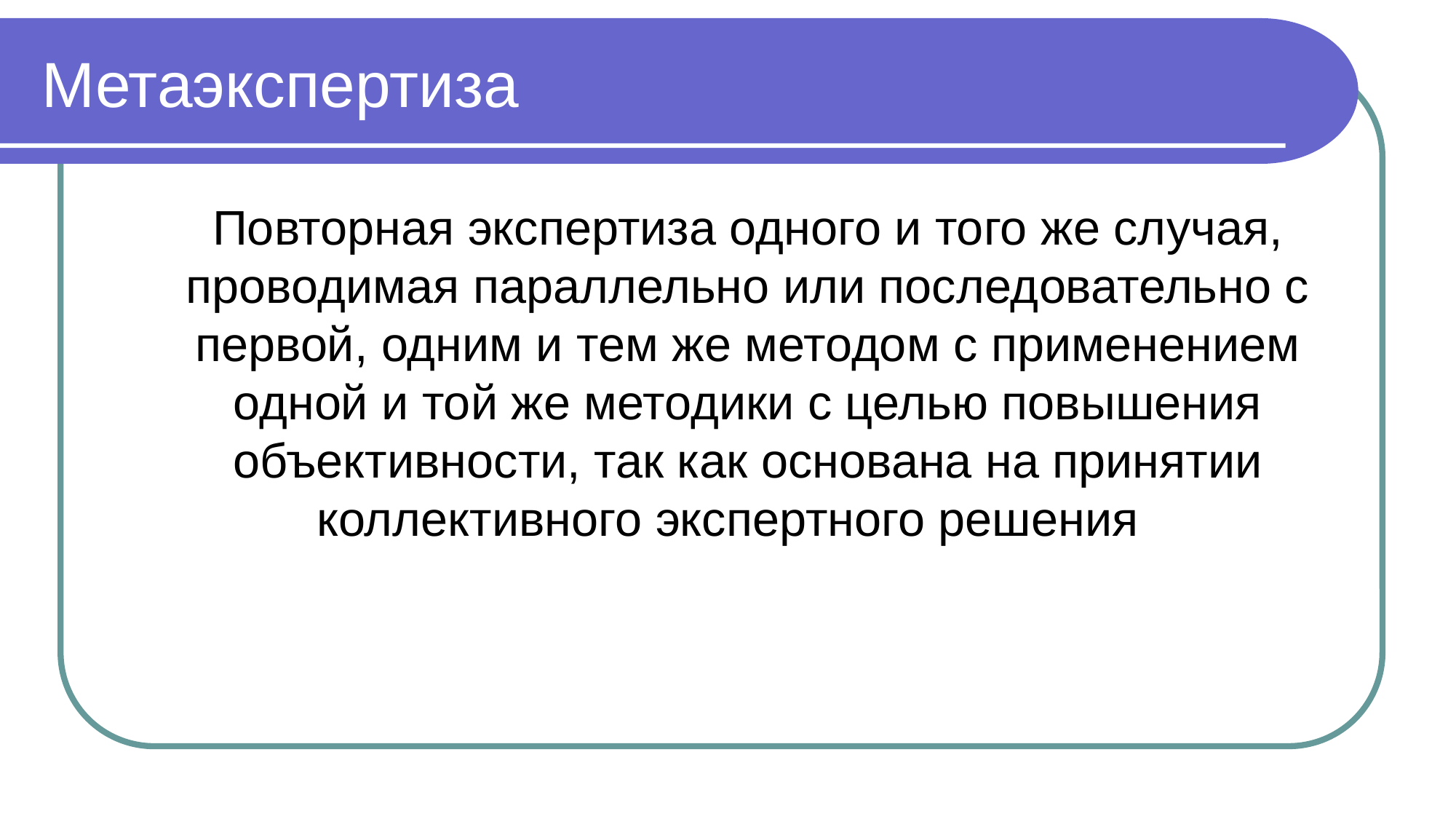

# Метаэкспертиза
	Повторная экспертиза одного и того же случая, проводимая параллельно или последовательно с первой, одним и тем же методом с применением одной и той же методики с целью повышения объективности, так как основана на принятии коллективного экспертного решения